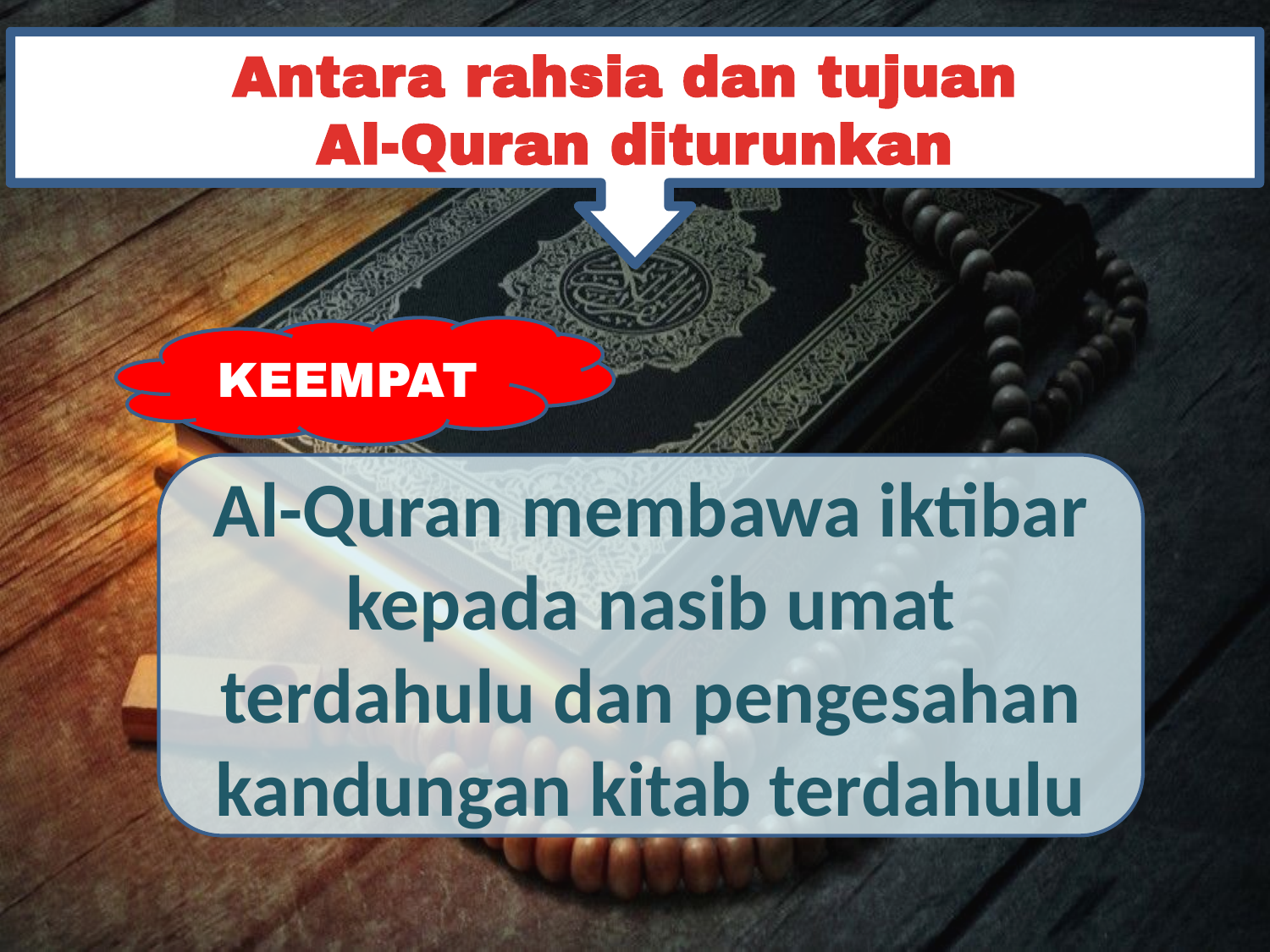

Antara rahsia dan tujuan
Al-Quran diturunkan
KEEMPAT
Al-Quran membawa iktibar kepada nasib umat terdahulu dan pengesahan kandungan kitab terdahulu